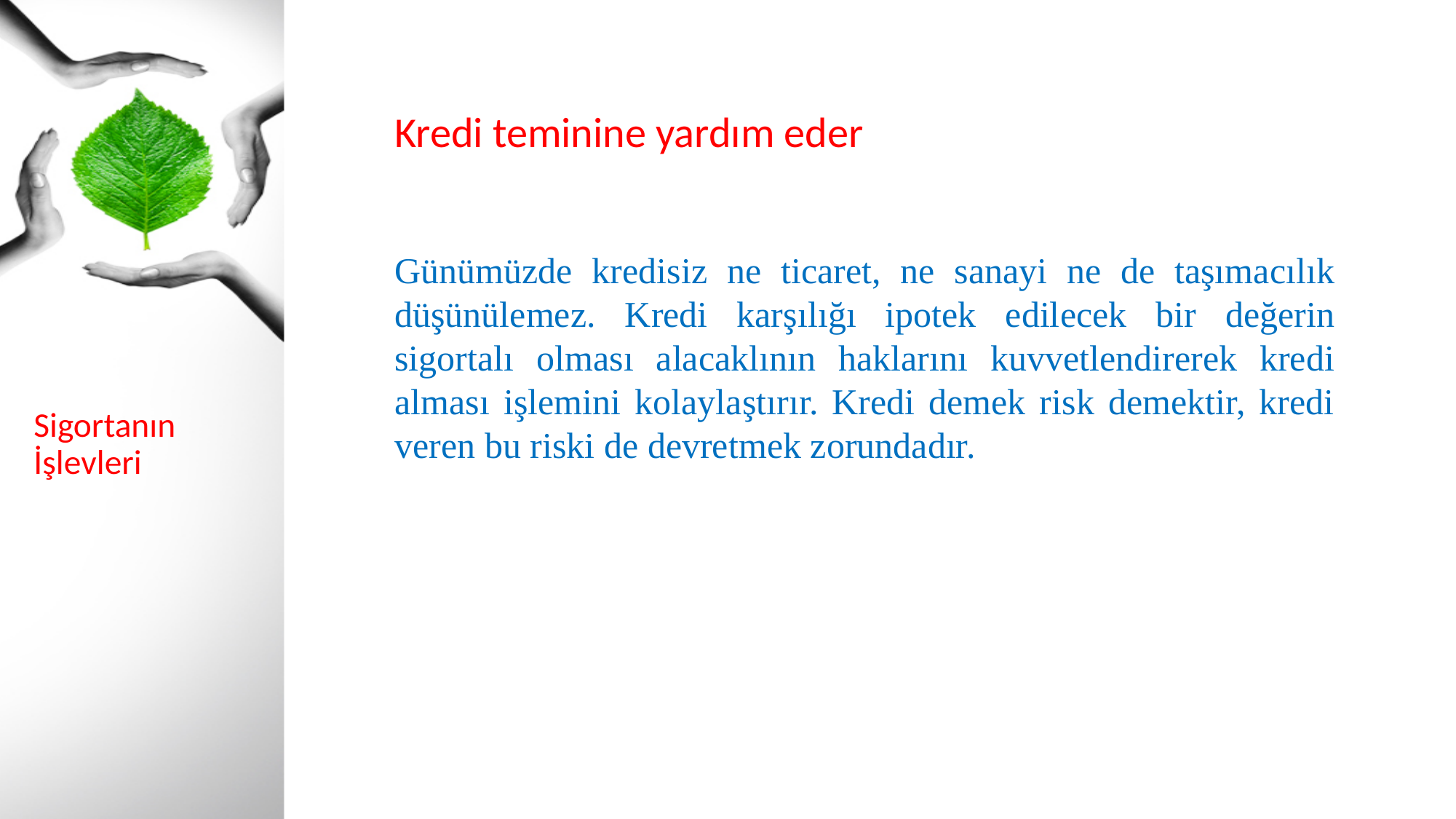

Kredi teminine yardım eder
Günümüzde kredisiz ne ticaret, ne sanayi ne de taşımacılık düşünülemez. Kredi karşılığı ipotek edilecek bir değerin sigortalı olması alacaklının haklarını kuvvetlendirerek kredi alması işlemini kolaylaştırır. Kredi demek risk demektir, kredi veren bu riski de devretmek zorundadır.
# Sigortanın İşlevleri